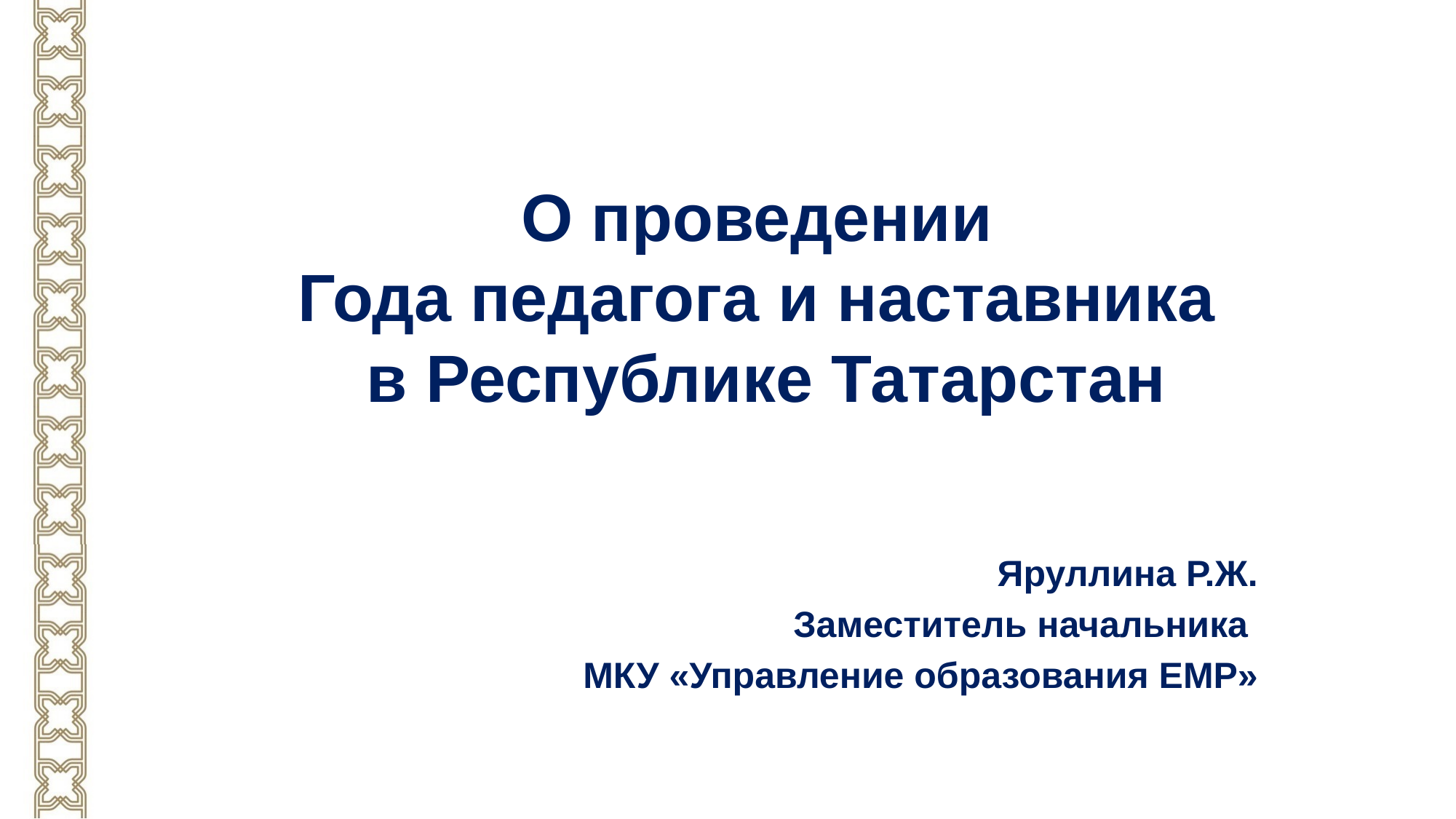

# О проведении Года педагога и наставника в Республике Татарстан
Яруллина Р.Ж.
Заместитель начальника
МКУ «Управление образования ЕМР»